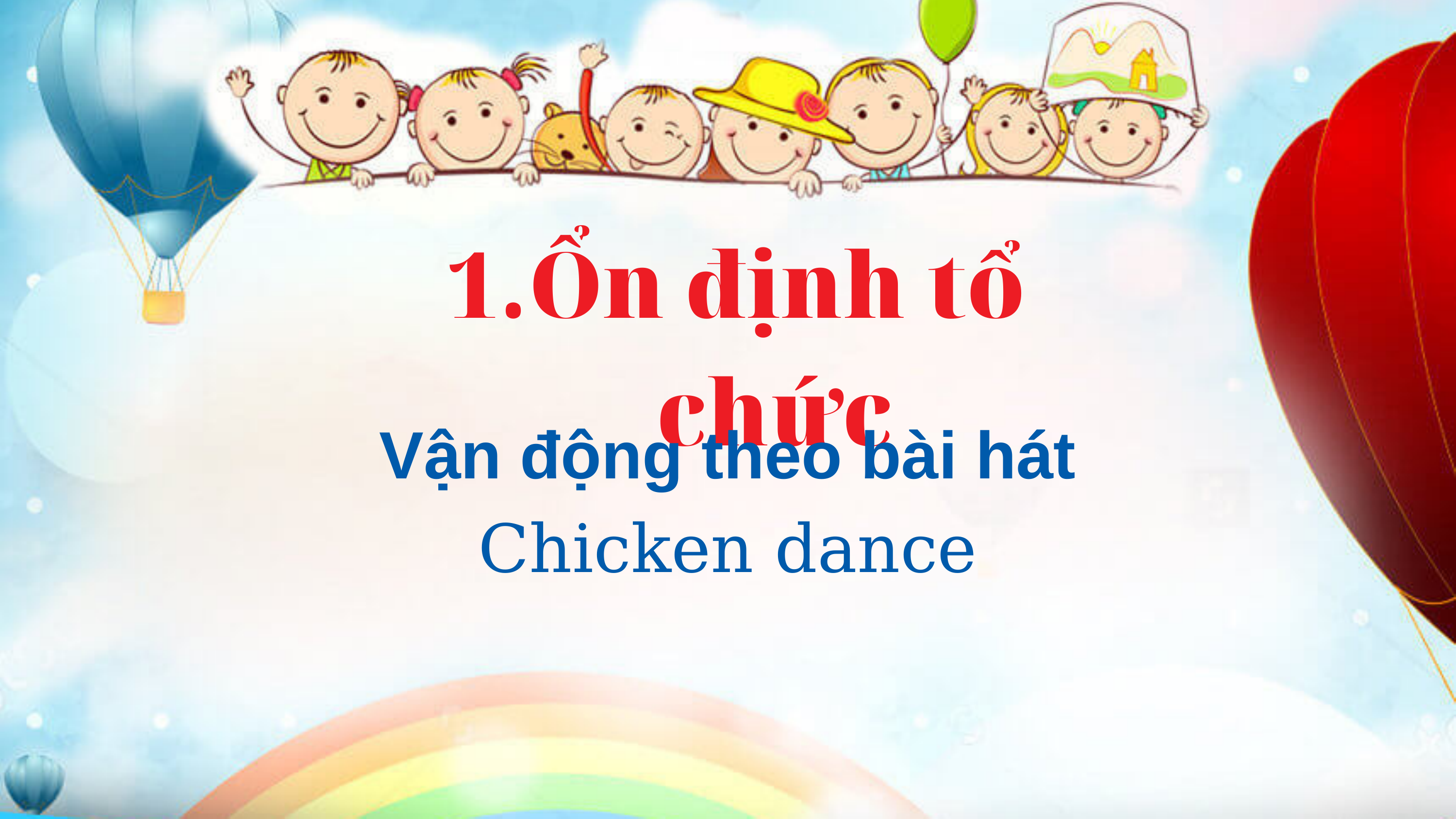

Ổn định tổ chức
Vận động theo bài hát
Chicken dance